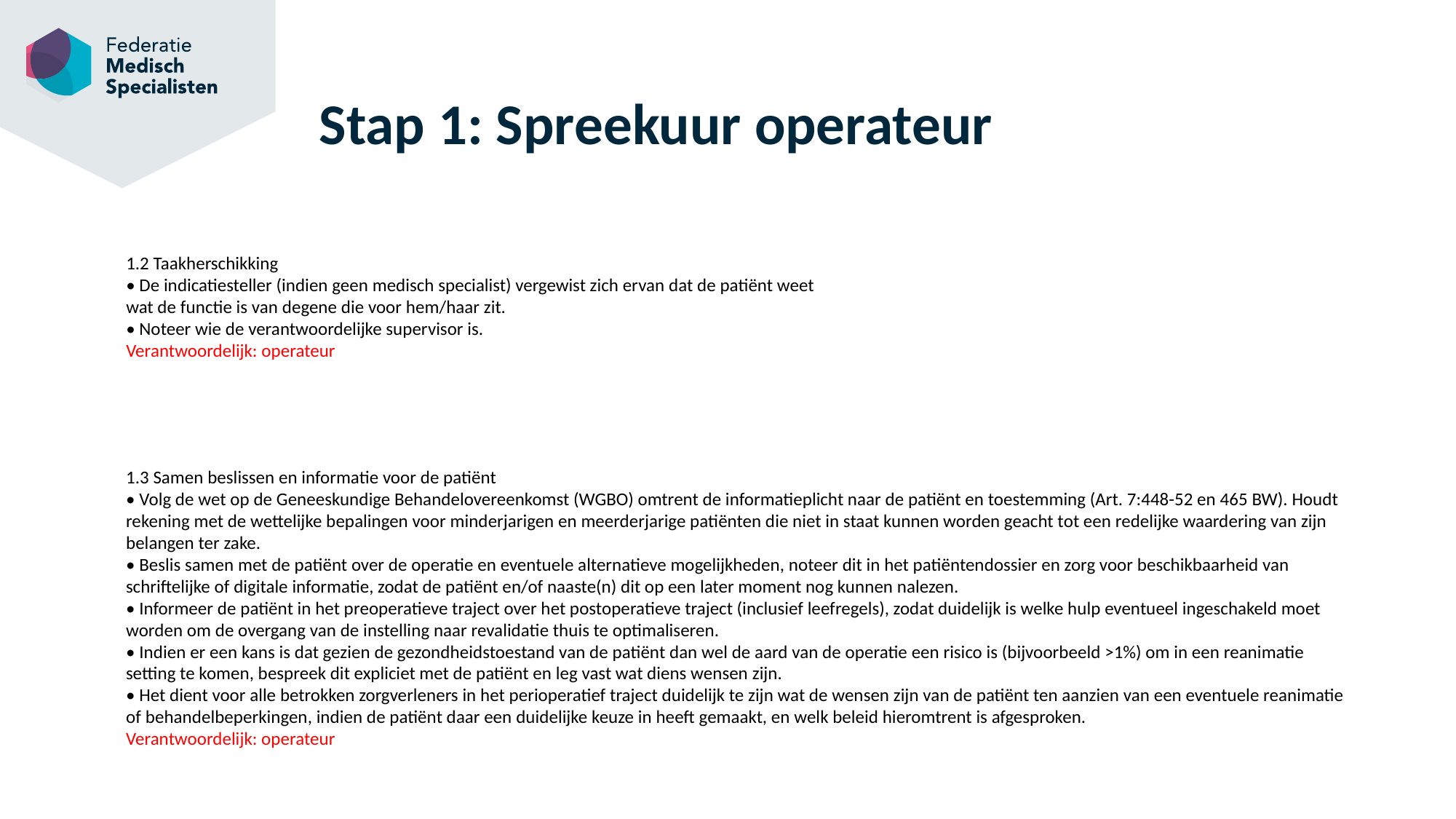

# Stap 1: Spreekuur operateur

1.2 Taakherschikking
• De indicatiesteller (indien geen medisch specialist) vergewist zich ervan dat de patiënt weet wat de functie is van degene die voor hem/haar zit.
• Noteer wie de verantwoordelijke supervisor is.
Verantwoordelijk: operateur
1.3 Samen beslissen en informatie voor de patiënt
• Volg de wet op de Geneeskundige Behandelovereenkomst (WGBO) omtrent de informatieplicht naar de patiënt en toestemming (Art. 7:448-52 en 465 BW). Houdt rekening met de wettelijke bepalingen voor minderjarigen en meerderjarige patiënten die niet in staat kunnen worden geacht tot een redelijke waardering van zijn belangen ter zake.
• Beslis samen met de patiënt over de operatie en eventuele alternatieve mogelijkheden, noteer dit in het patiëntendossier en zorg voor beschikbaarheid van schriftelijke of digitale informatie, zodat de patiënt en/of naaste(n) dit op een later moment nog kunnen nalezen.
• Informeer de patiënt in het preoperatieve traject over het postoperatieve traject (inclusief leefregels), zodat duidelijk is welke hulp eventueel ingeschakeld moet worden om de overgang van de instelling naar revalidatie thuis te optimaliseren.
• Indien er een kans is dat gezien de gezondheidstoestand van de patiënt dan wel de aard van de operatie een risico is (bijvoorbeeld >1%) om in een reanimatie setting te komen, bespreek dit expliciet met de patiënt en leg vast wat diens wensen zijn.
• Het dient voor alle betrokken zorgverleners in het perioperatief traject duidelijk te zijn wat de wensen zijn van de patiënt ten aanzien van een eventuele reanimatie of behandelbeperkingen, indien de patiënt daar een duidelijke keuze in heeft gemaakt, en welk beleid hieromtrent is afgesproken.
Verantwoordelijk: operateur